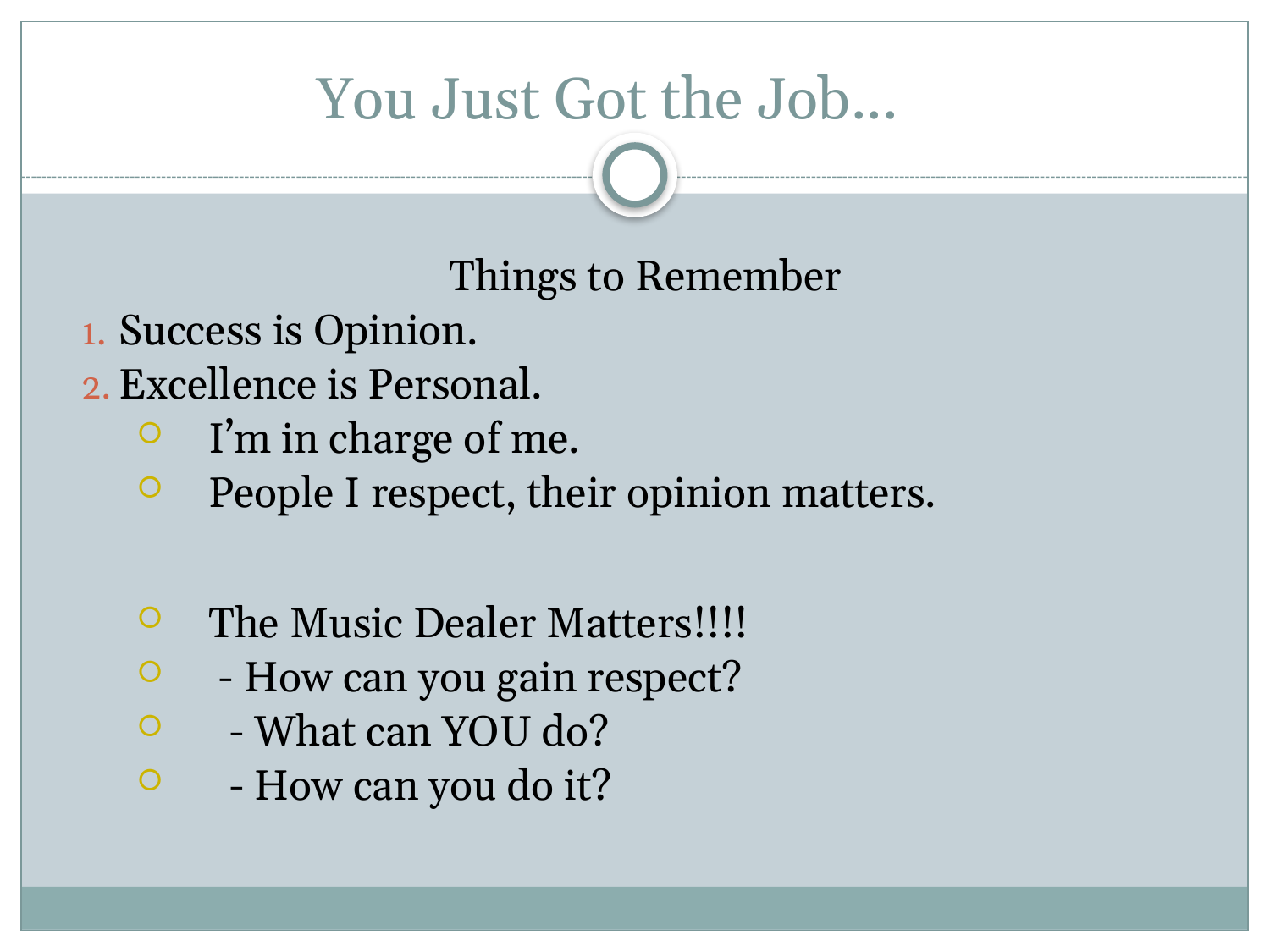

# You Just Got the Job...
Things to Remember
Success is Opinion.
Excellence is Personal.
I’m in charge of me.
People I respect, their opinion matters.

The Music Dealer Matters!!!!
 - How can you gain respect?
  - What can YOU do?
  - How can you do it?